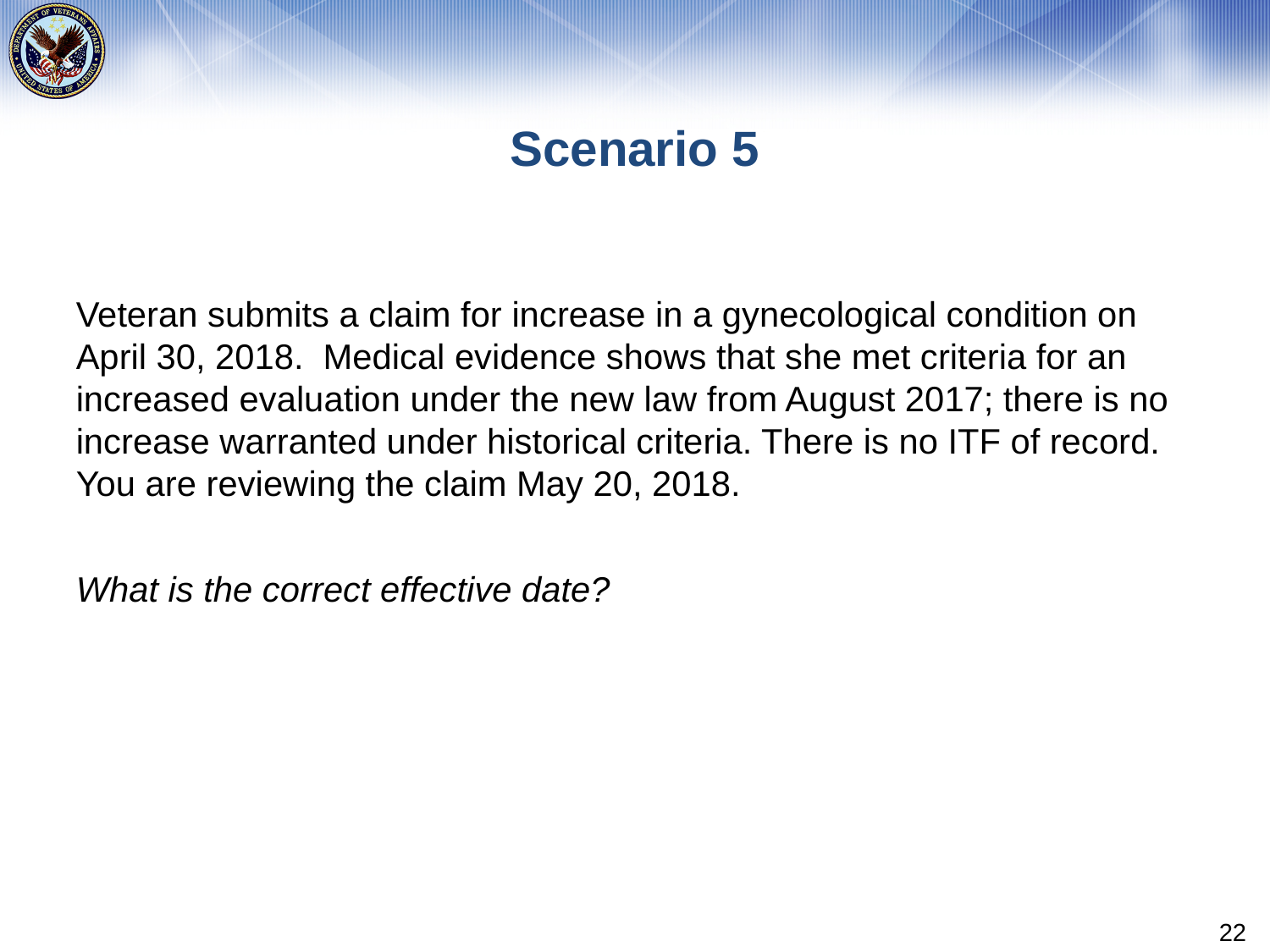

# Scenario 5
Veteran submits a claim for increase in a gynecological condition on April 30, 2018.  Medical evidence shows that she met criteria for an increased evaluation under the new law from August 2017; there is no increase warranted under historical criteria. There is no ITF of record. You are reviewing the claim May 20, 2018.

What is the correct effective date?

22